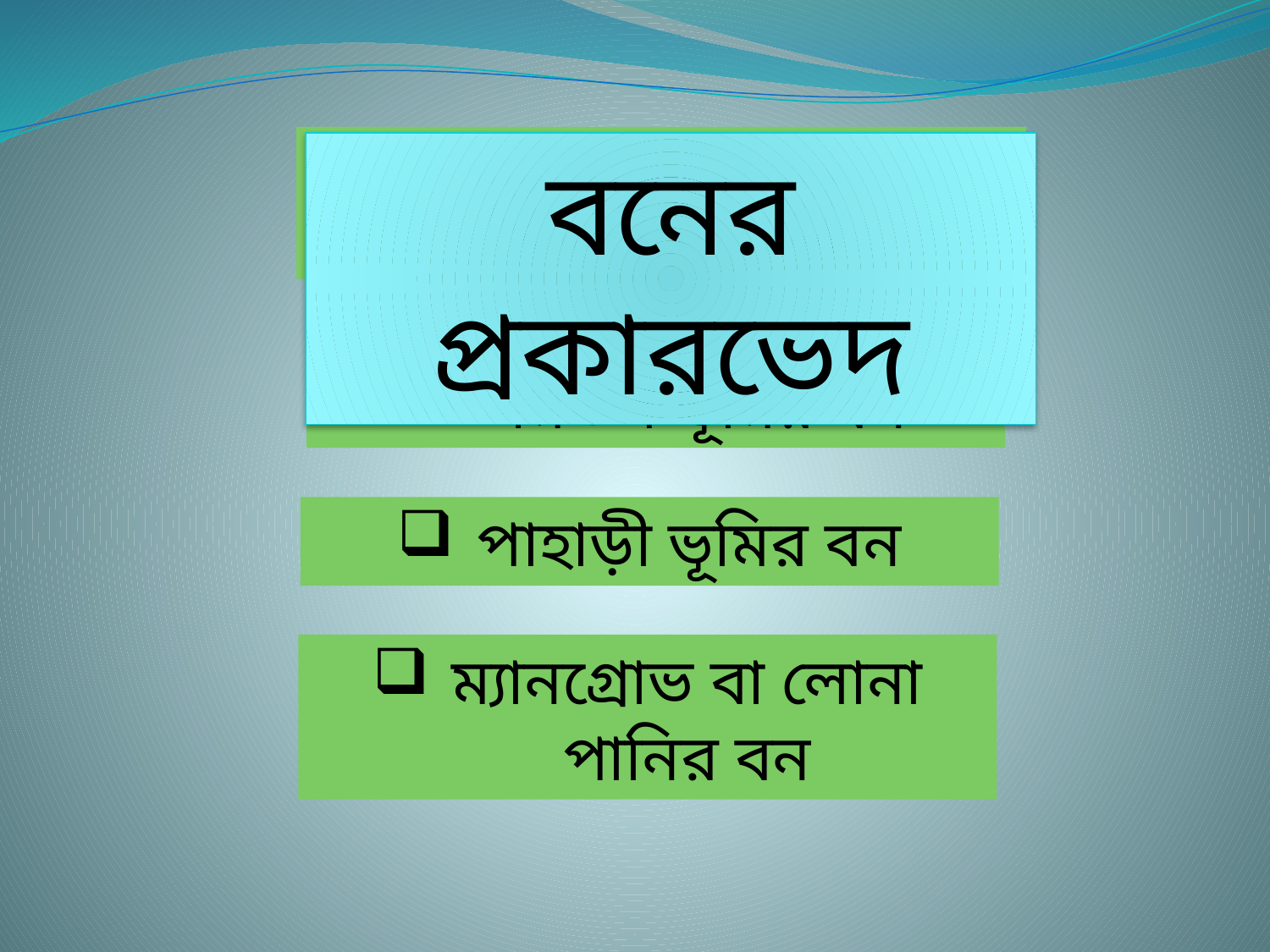

বনের প্র
বনের প্রকারভেদ
সমতল ভূমির বন
পাহাড়ী ভূমির বন
ম্যানগ্রোভ বা লোনা পানির বন